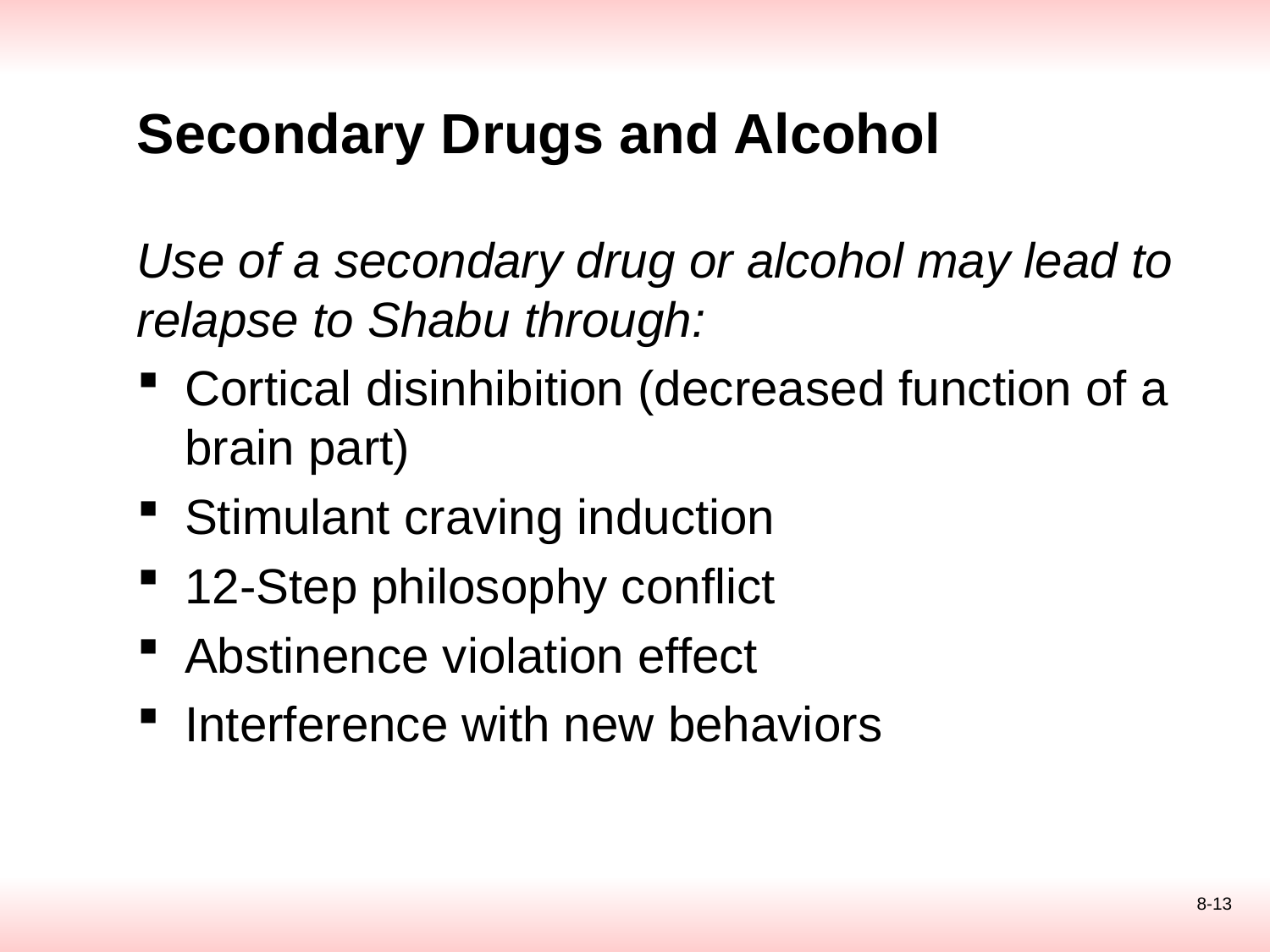

# Secondary Drugs and Alcohol
Use of a secondary drug or alcohol may lead to relapse to Shabu through:
Cortical disinhibition (decreased function of a brain part)
Stimulant craving induction
12-Step philosophy conflict
Abstinence violation effect
Interference with new behaviors
8-13